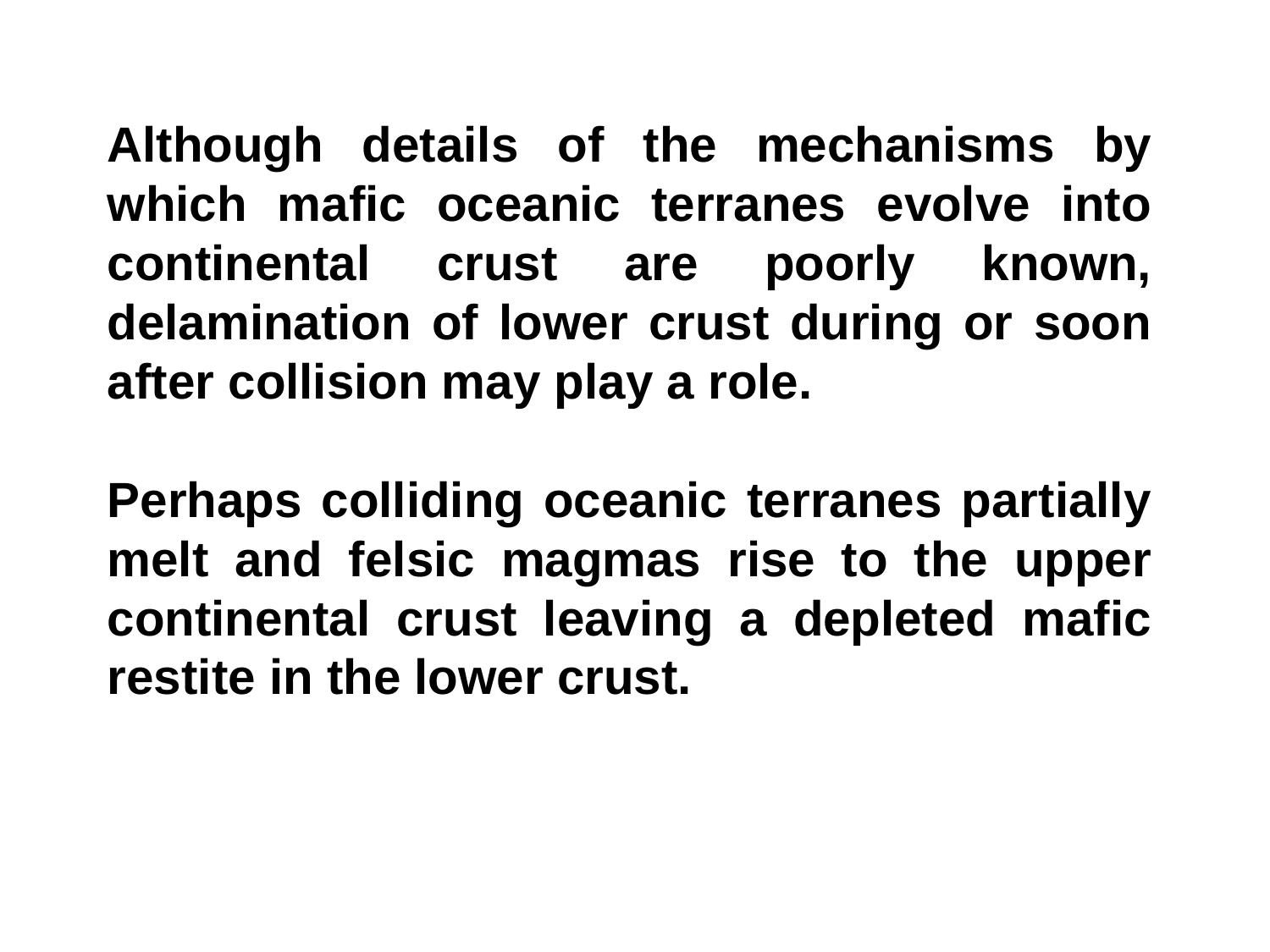

Although details of the mechanisms by which mafic oceanic terranes evolve into continental crust are poorly known, delamination of lower crust during or soon after collision may play a role.

Perhaps colliding oceanic terranes partially melt and felsic magmas rise to the upper continental crust leaving a depleted mafic restite in the lower crust.